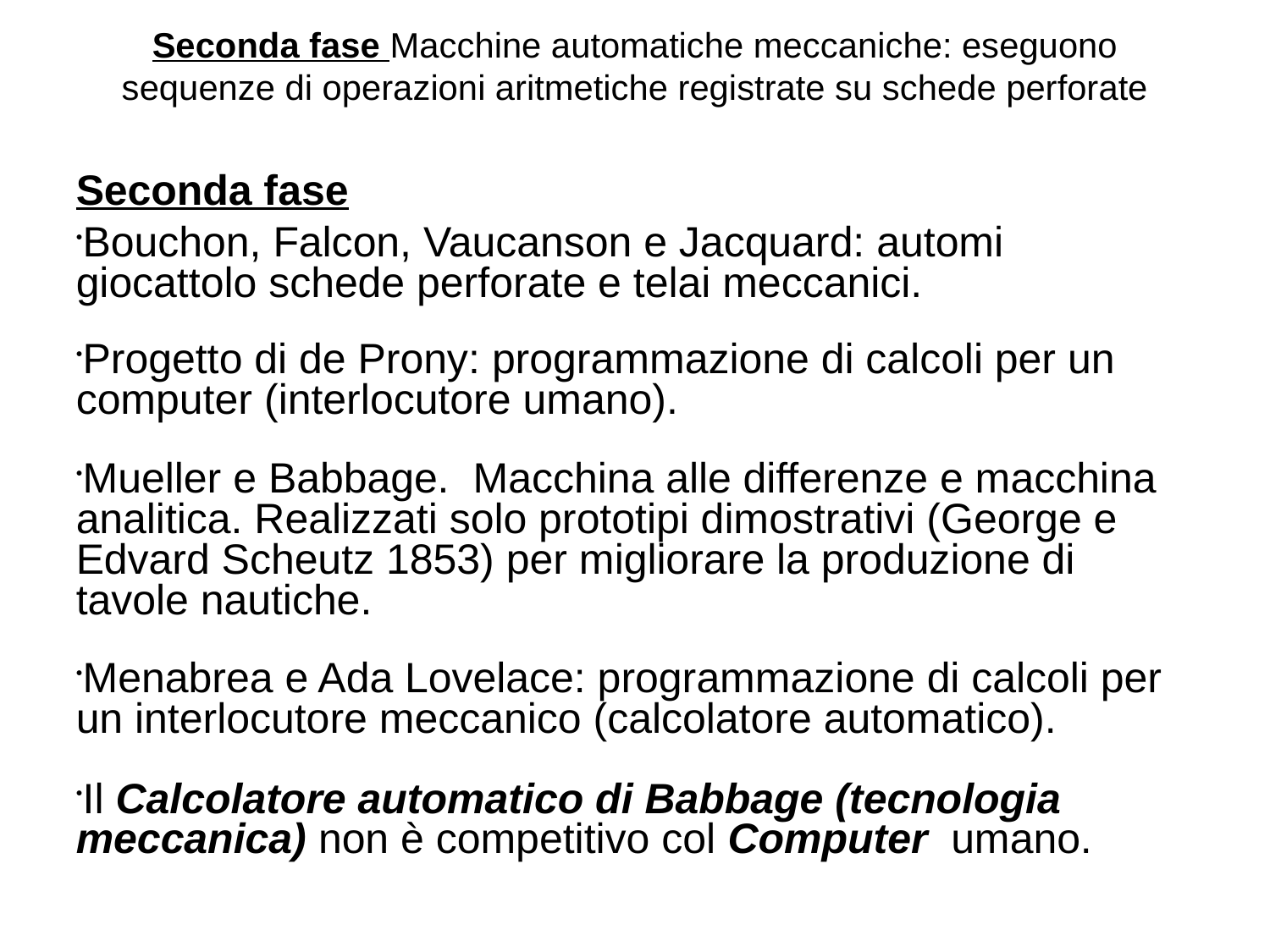

Seconda fase Macchine automatiche meccaniche: eseguono sequenze di operazioni aritmetiche registrate su schede perforate
Seconda fase
Bouchon, Falcon, Vaucanson e Jacquard: automi giocattolo schede perforate e telai meccanici.

Progetto di de Prony: programmazione di calcoli per un computer (interlocutore umano).

Mueller e Babbage.  Macchina alle differenze e macchina analitica. Realizzati solo prototipi dimostrativi (George e Edvard Scheutz 1853) per migliorare la produzione di tavole nautiche.

Menabrea e Ada Lovelace: programmazione di calcoli per un interlocutore meccanico (calcolatore automatico).

Il Calcolatore automatico di Babbage (tecnologia meccanica) non è competitivo col Computer  umano.